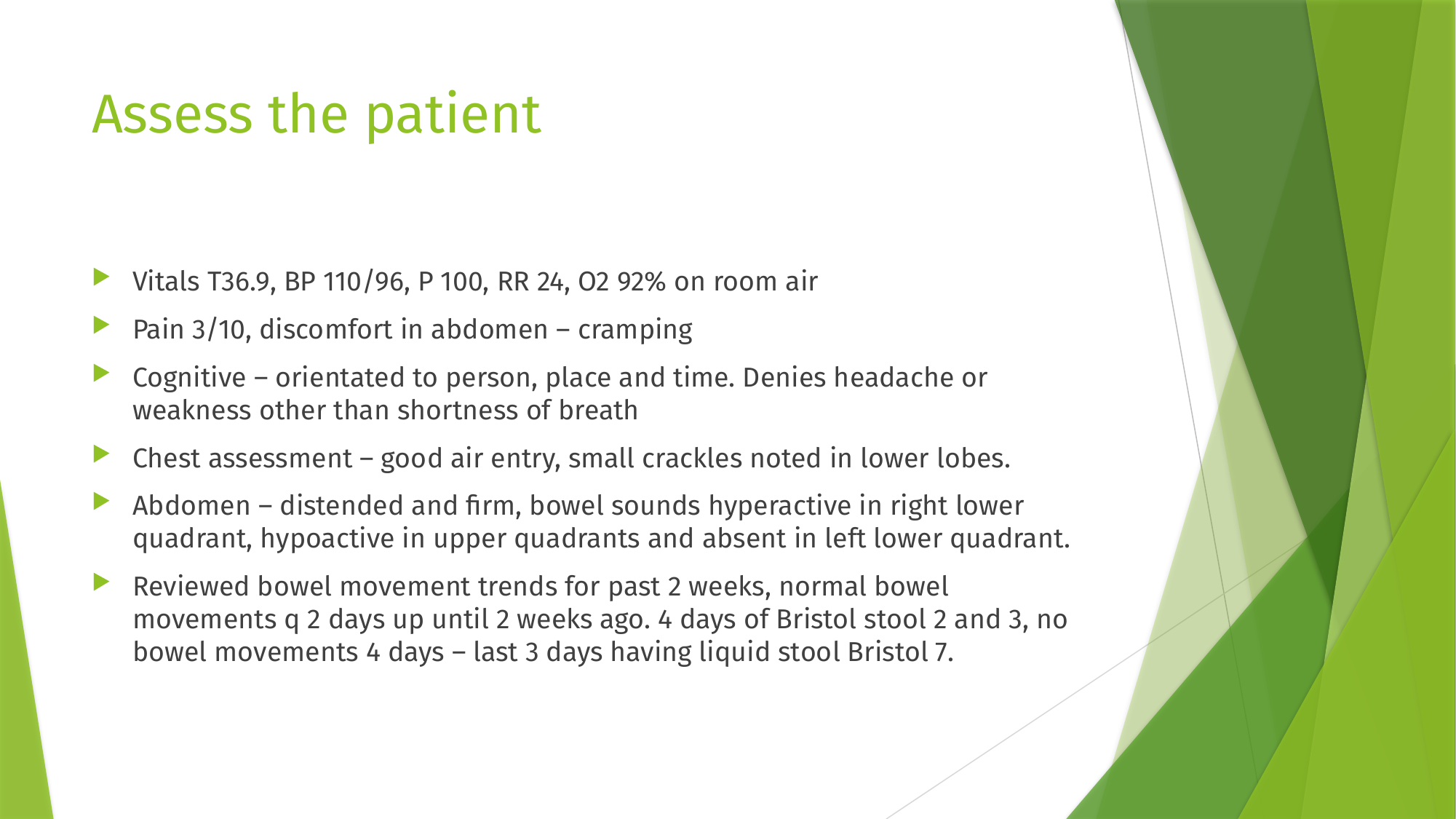

# Assess the patient
Vitals T36.9, BP 110/96, P 100, RR 24, O2 92% on room air
Pain 3/10, discomfort in abdomen – cramping
Cognitive – orientated to person, place and time. Denies headache or weakness other than shortness of breath
Chest assessment – good air entry, small crackles noted in lower lobes.
Abdomen – distended and firm, bowel sounds hyperactive in right lower quadrant, hypoactive in upper quadrants and absent in left lower quadrant.
Reviewed bowel movement trends for past 2 weeks, normal bowel movements q 2 days up until 2 weeks ago. 4 days of Bristol stool 2 and 3, no bowel movements 4 days – last 3 days having liquid stool Bristol 7.